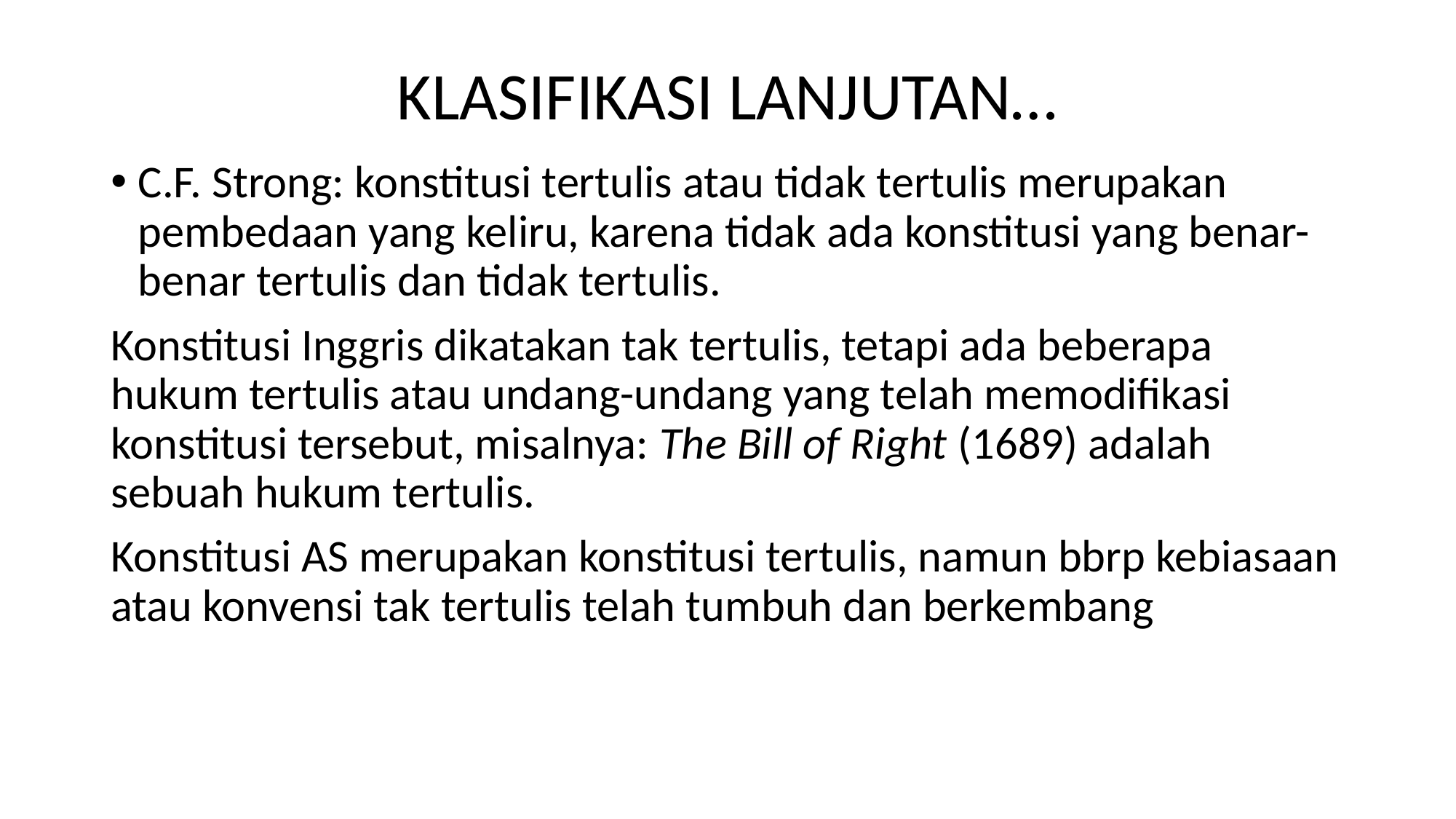

# KLASIFIKASI LANJUTAN…
C.F. Strong: konstitusi tertulis atau tidak tertulis merupakan pembedaan yang keliru, karena tidak ada konstitusi yang benar-benar tertulis dan tidak tertulis.
Konstitusi Inggris dikatakan tak tertulis, tetapi ada beberapa hukum tertulis atau undang-undang yang telah memodifikasi konstitusi tersebut, misalnya: The Bill of Right (1689) adalah sebuah hukum tertulis.
Konstitusi AS merupakan konstitusi tertulis, namun bbrp kebiasaan atau konvensi tak tertulis telah tumbuh dan berkembang